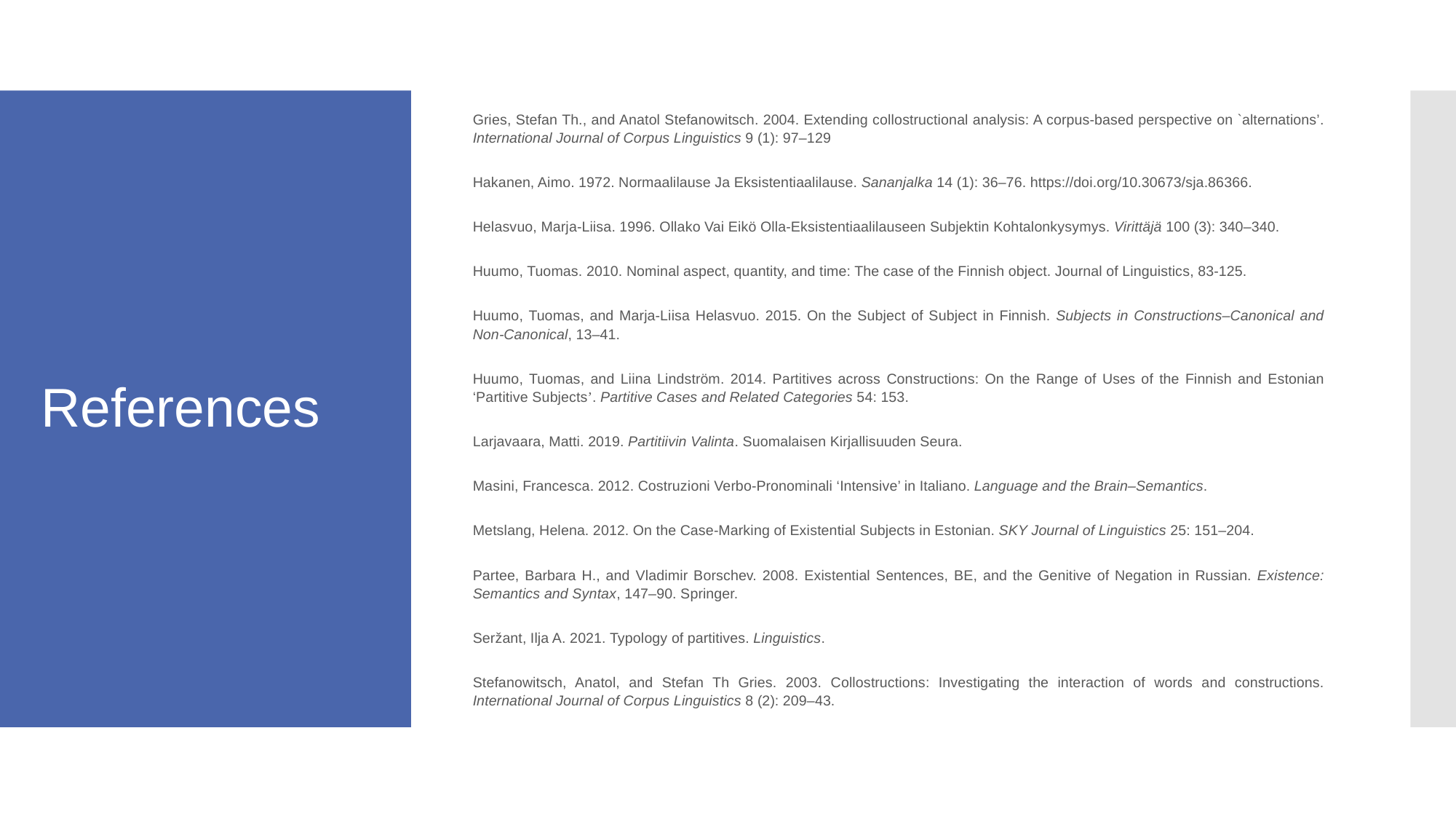

Gries, Stefan Th., and Anatol Stefanowitsch. 2004. Extending collostructional analysis: A corpus-based perspective on `alternations’. International Journal of Corpus Linguistics 9 (1): 97–129
Hakanen, Aimo. 1972. Normaalilause Ja Eksistentiaalilause. Sananjalka 14 (1): 36–76. https://doi.org/10.30673/sja.86366.
Helasvuo, Marja-Liisa. 1996. Ollako Vai Eikö Olla-Eksistentiaalilauseen Subjektin Kohtalonkysymys. Virittäjä 100 (3): 340–340.
Huumo, Tuomas. 2010. Nominal aspect, quantity, and time: The case of the Finnish object. Journal of Linguistics, 83-125.
Huumo, Tuomas, and Marja-Liisa Helasvuo. 2015. On the Subject of Subject in Finnish. Subjects in Constructions–Canonical and Non-Canonical, 13–41.
Huumo, Tuomas, and Liina Lindström. 2014. Partitives across Constructions: On the Range of Uses of the Finnish and Estonian ‘Partitive Subjects’. Partitive Cases and Related Categories 54: 153.
Larjavaara, Matti. 2019. Partitiivin Valinta. Suomalaisen Kirjallisuuden Seura.
Masini, Francesca. 2012. Costruzioni Verbo-Pronominali ‘Intensive’ in Italiano. Language and the Brain–Semantics.
Metslang, Helena. 2012. On the Case-Marking of Existential Subjects in Estonian. SKY Journal of Linguistics 25: 151–204.
Partee, Barbara H., and Vladimir Borschev. 2008. Existential Sentences, BE, and the Genitive of Negation in Russian. Existence: Semantics and Syntax, 147–90. Springer.
Seržant, Ilja A. 2021. Typology of partitives. Linguistics.
Stefanowitsch, Anatol, and Stefan Th Gries. 2003. Collostructions: Investigating the interaction of words and constructions. International Journal of Corpus Linguistics 8 (2): 209–43.
# References